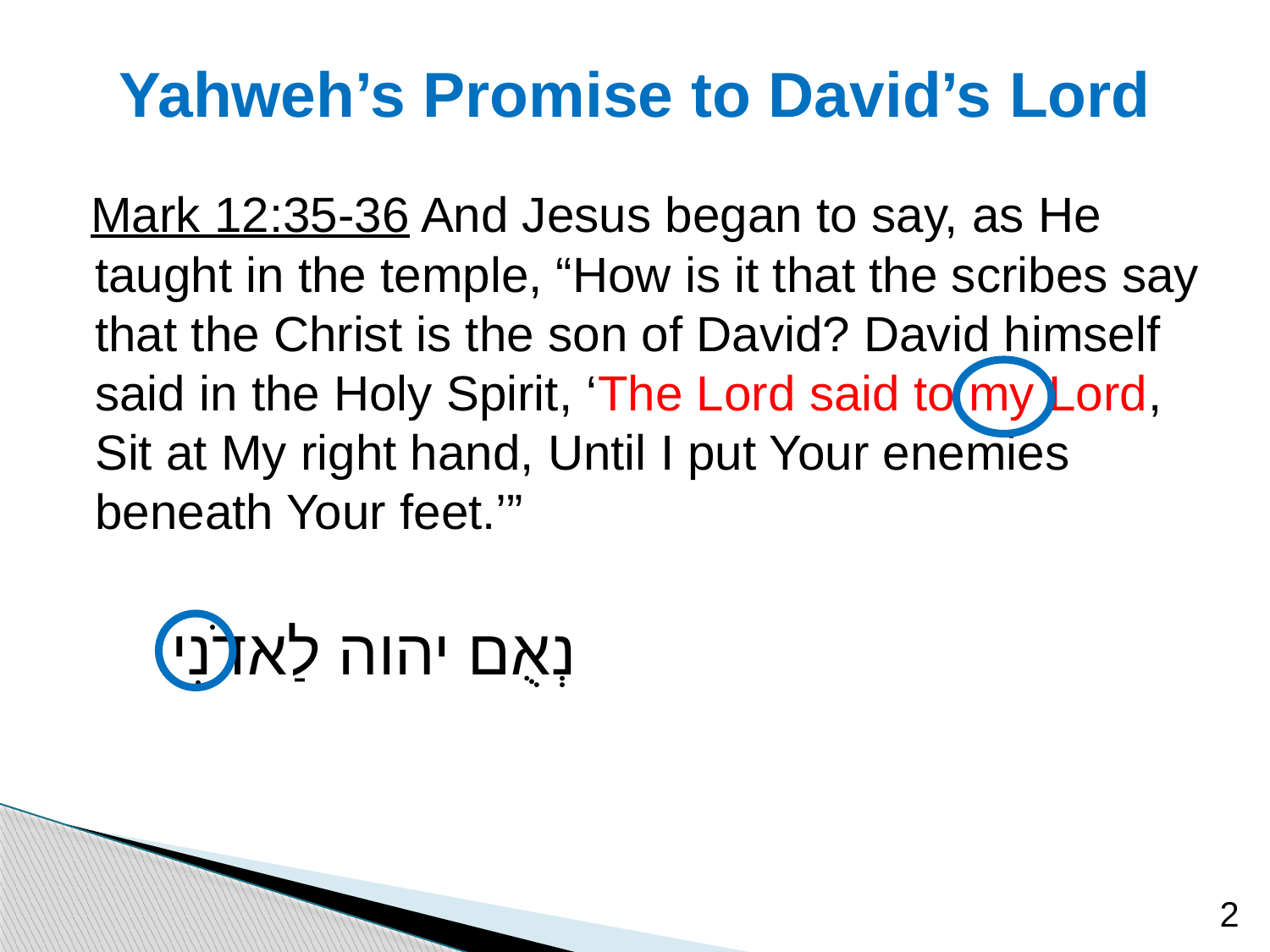

# Yahweh’s Promise to David’s Lord
  Mark 12:35-36 And Jesus began to say, as He taught in the temple, “How is it that the scribes say that the Christ is the son of David? David himself said in the Holy Spirit, ‘The Lord said to my Lord, Sit at My right hand, Until I put Your enemies beneath Your feet.’”

נְאֻם יהוה לַאדֹנִי

2